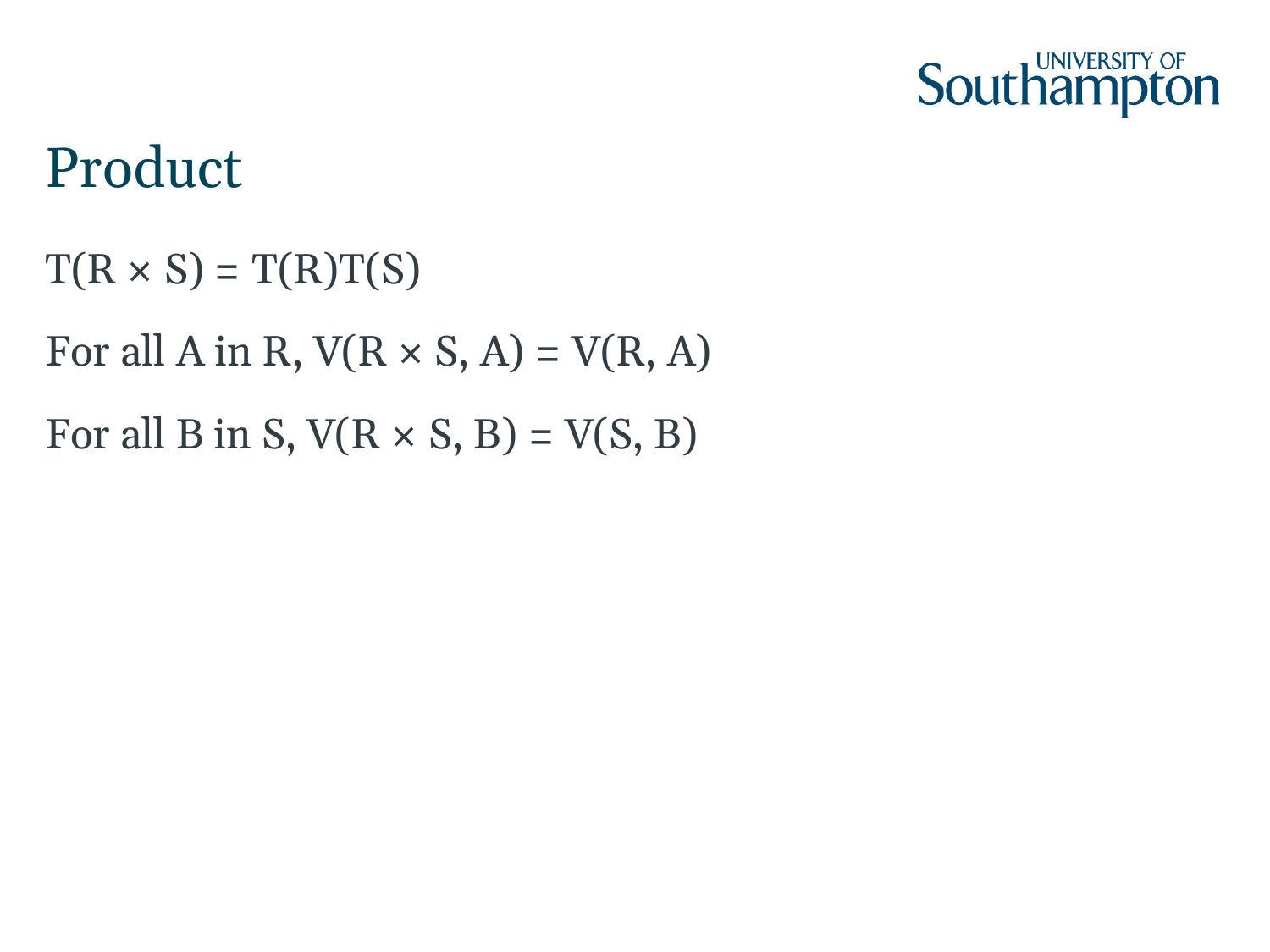

# Product
T(R × S) = T(R)T(S)
For all A in R, V(R × S, A) = V(R, A)
For all B in S, V(R × S, B) = V(S, B)